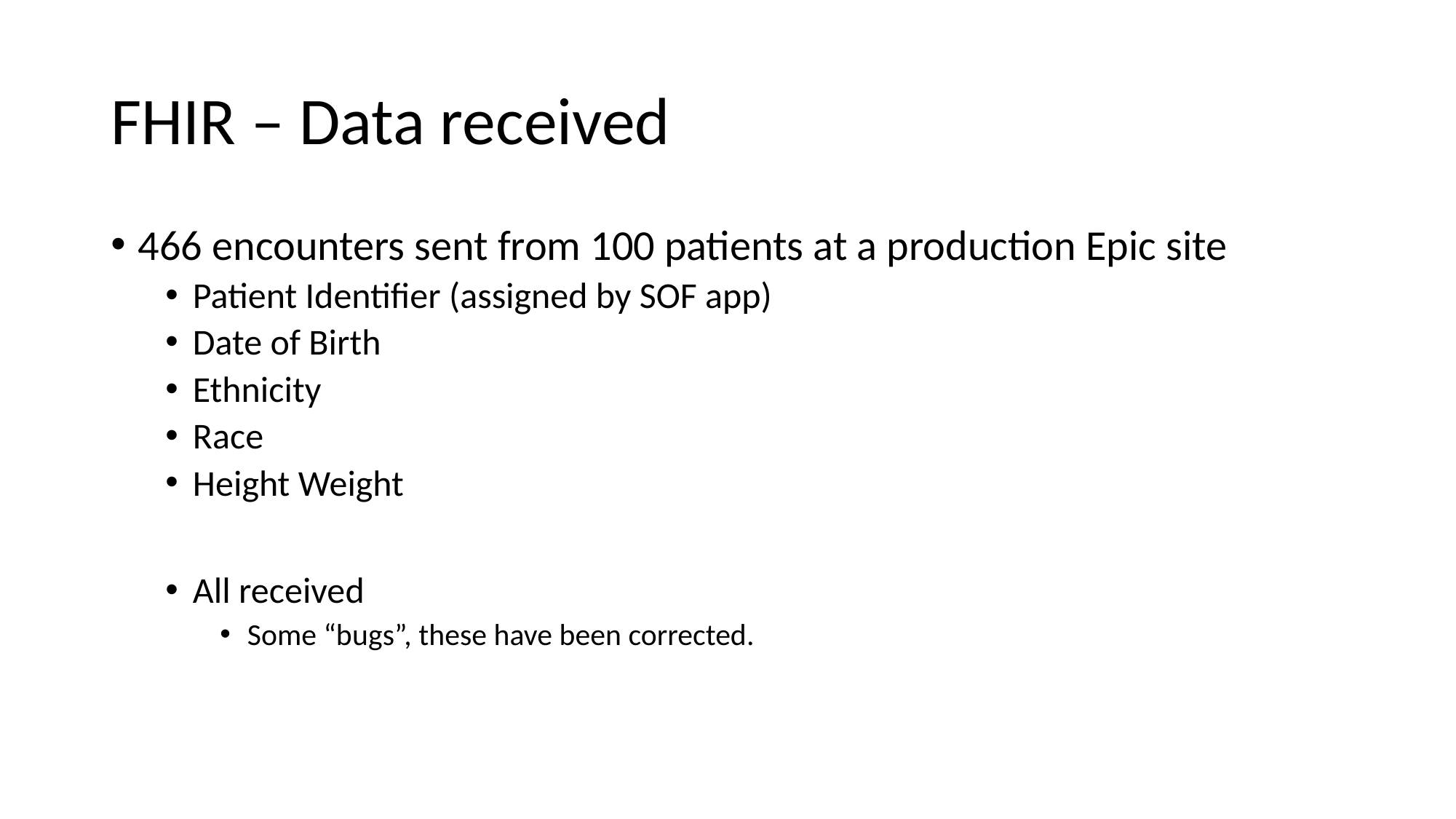

# FHIR – Data received
466 encounters sent from 100 patients at a production Epic site
Patient Identifier (assigned by SOF app)
Date of Birth
Ethnicity
Race
Height Weight

All received
Some “bugs”, these have been corrected.